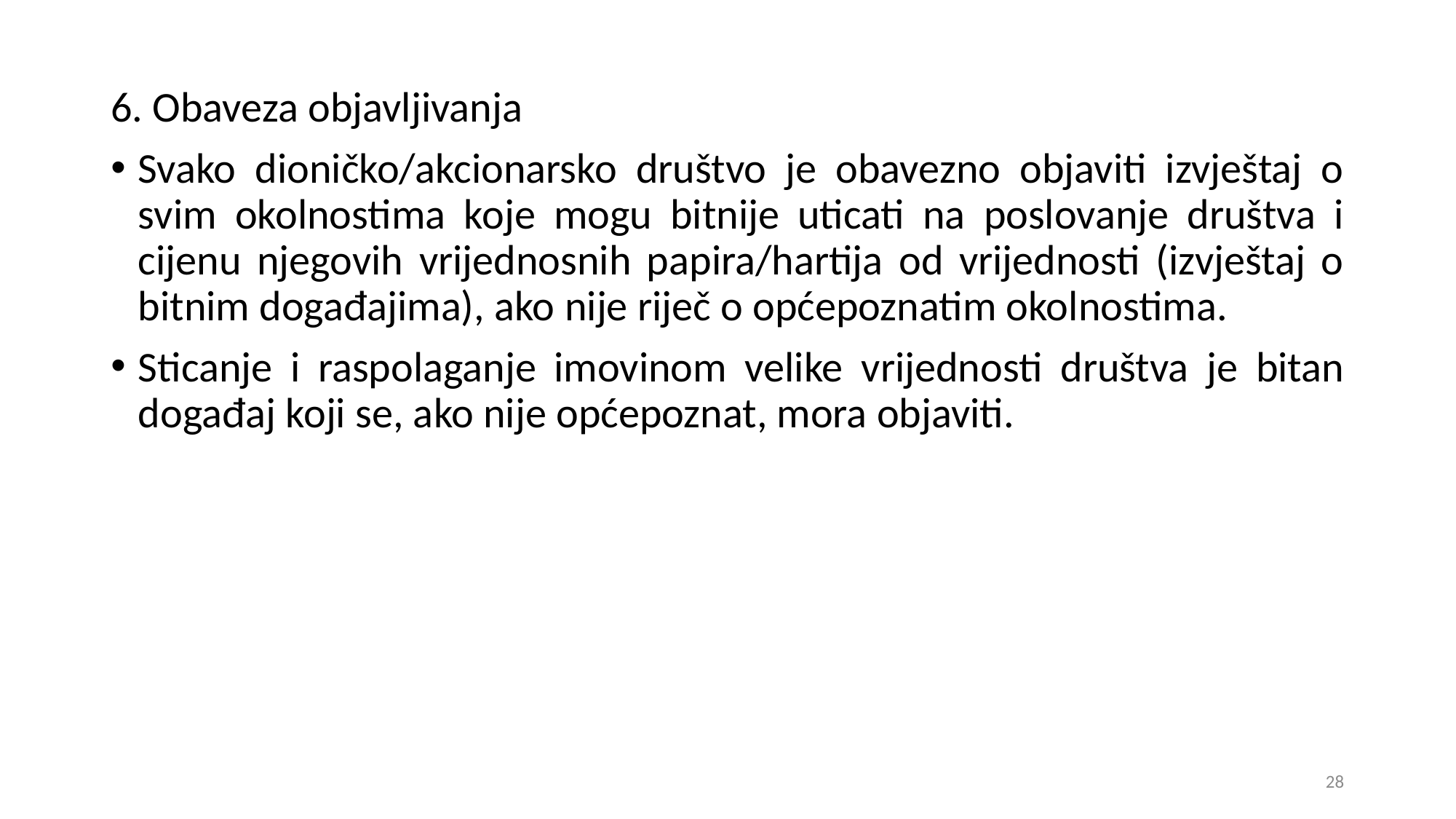

6. Obaveza objavljivanja
Svako dioničko/akcionarsko društvo je obavezno objaviti izvještaj o svim okolnostima koje mogu bitnije uticati na poslovanje društva i cijenu njegovih vrijednosnih papira/hartija od vrijednosti (izvještaj o bitnim događajima), ako nije riječ o općepoznatim okolnostima.
Sticanje i raspolaganje imovinom velike vrijednosti društva je bitan događaj koji se, ako nije općepoznat, mora objaviti.

28